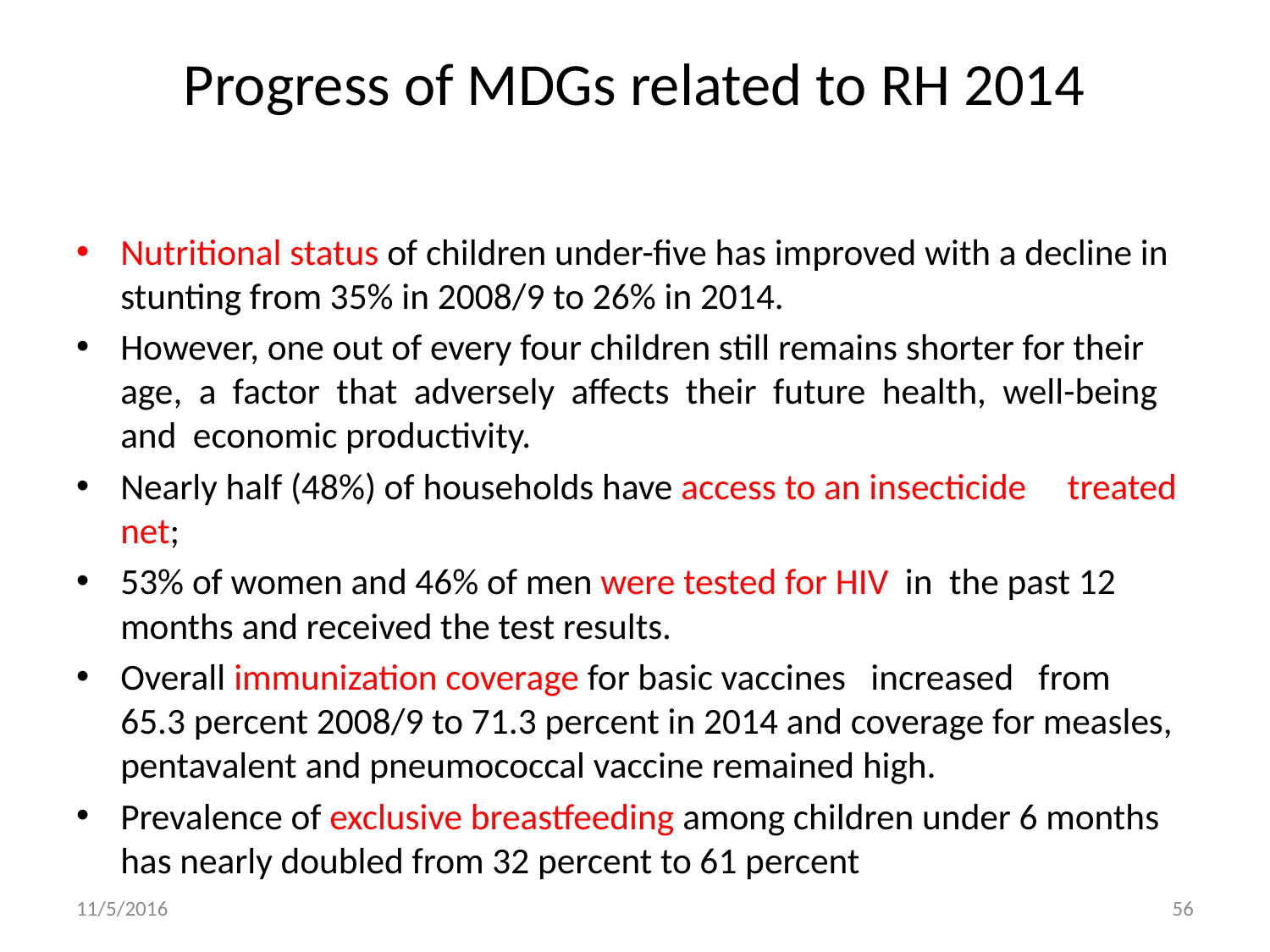

# Progress of MDGs related to RH 2014
Nutritional status of children under-five has improved with a decline in stunting from 35% in 2008/9 to 26% in 2014.
However, one out of every four children still remains shorter for their  age,  a  factor  that  adversely  affects  their  future  health,  well-being  and  economic productivity.
Nearly half (48%) of households have access to an insecticide     treated net;
53% of women and 46% of men were tested for HIV  in  the past 12 months and received the test results.
Overall immunization coverage for basic vaccines   increased   from   65.3 percent 2008/9 to 71.3 percent in 2014 and coverage for measles, pentavalent and pneumococcal vaccine remained high.
Prevalence of exclusive breastfeeding among children under 6 months has nearly doubled from 32 percent to 61 percent
11/5/2016
56